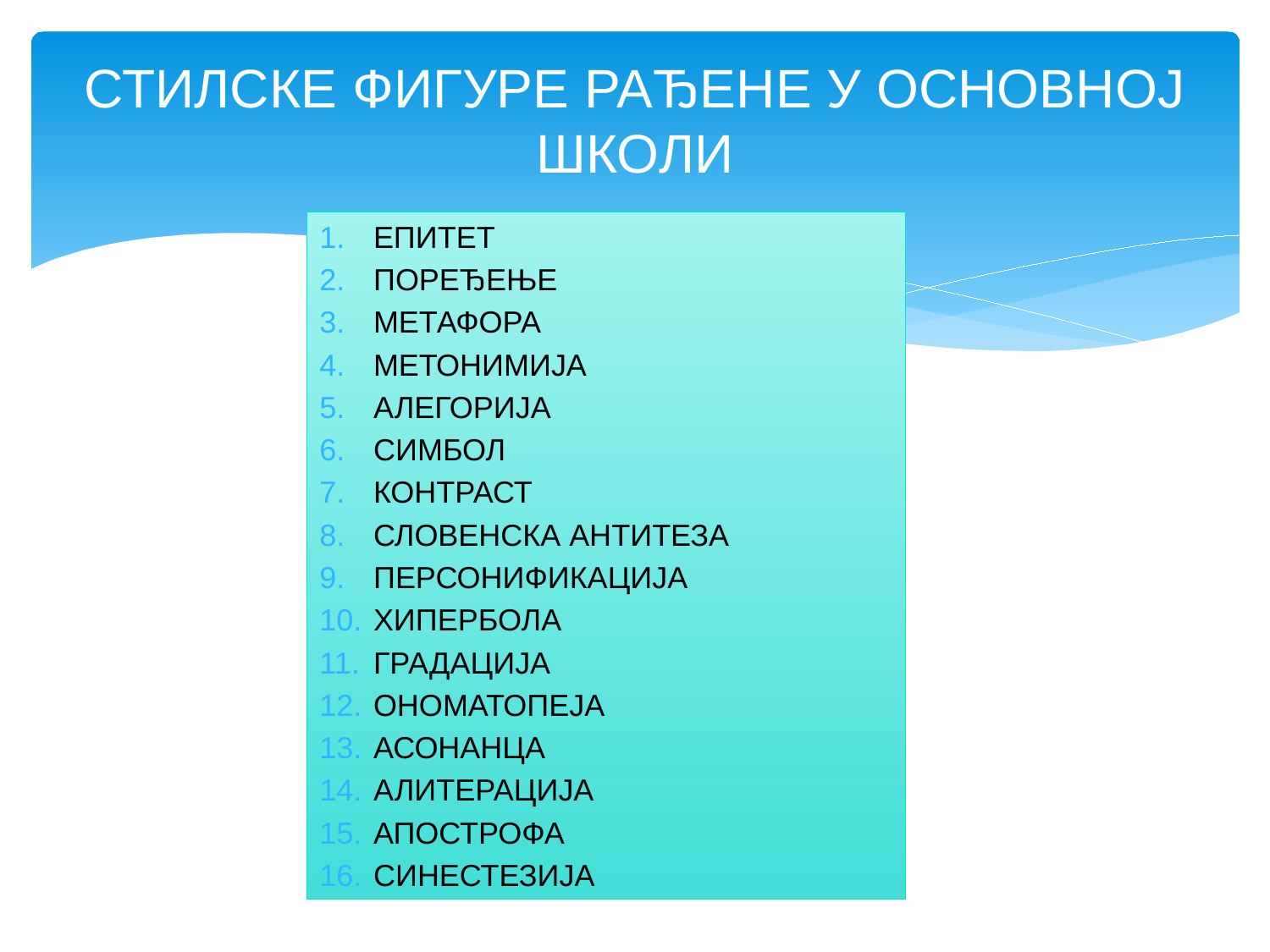

# СТИЛСКЕ ФИГУРЕ РАЂЕНЕ У ОСНОВНОЈ ШКОЛИ
ЕПИТЕТ
ПОРЕЂЕЊЕ
МЕТАФОРА
МЕТОНИМИЈА
АЛЕГОРИЈА
СИМБОЛ
КОНТРАСТ
СЛОВЕНСКА АНТИТЕЗА
ПЕРСОНИФИКАЦИЈА
ХИПЕРБОЛА
ГРАДАЦИЈА
ОНОМАТОПЕЈА
АСОНАНЦА
АЛИТЕРАЦИЈА
АПОСТРОФА
СИНЕСТЕЗИЈА